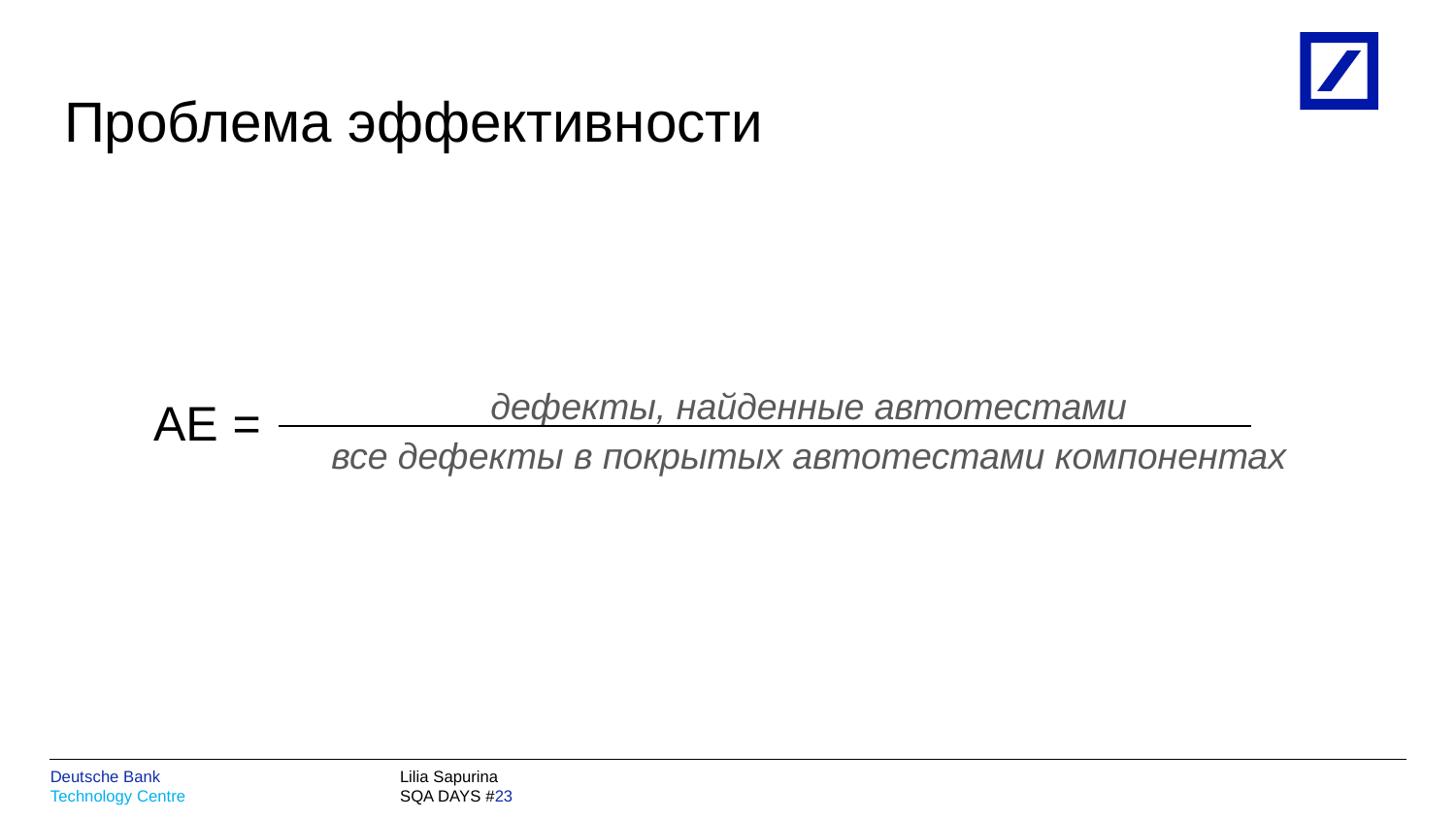

# Проблема эффективности
дефекты, найденные автотестами
все дефекты в покрытых автотестами компонентах
AE =